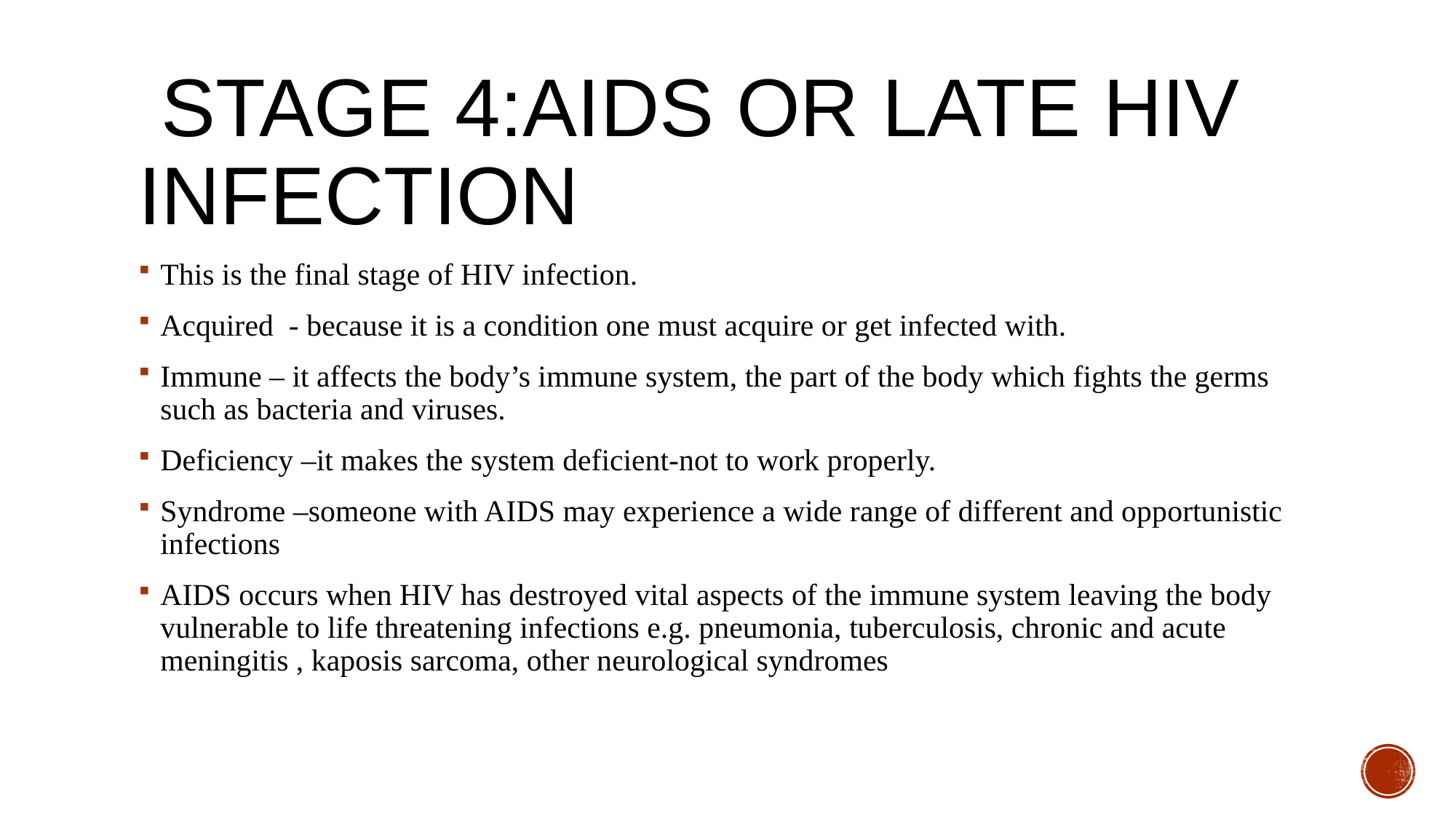

# stage 4:AIDS or Late HIV infection
This is the final stage of HIV infection.
Acquired  - because it is a condition one must acquire or get infected with.
Immune – it affects the body’s immune system, the part of the body which fights the germs such as bacteria and viruses.
Deficiency –it makes the system deficient-not to work properly.
Syndrome –someone with AIDS may experience a wide range of different and opportunistic infections
AIDS occurs when HIV has destroyed vital aspects of the immune system leaving the body vulnerable to life threatening infections e.g. pneumonia, tuberculosis, chronic and acute meningitis , kaposis sarcoma, other neurological syndromes